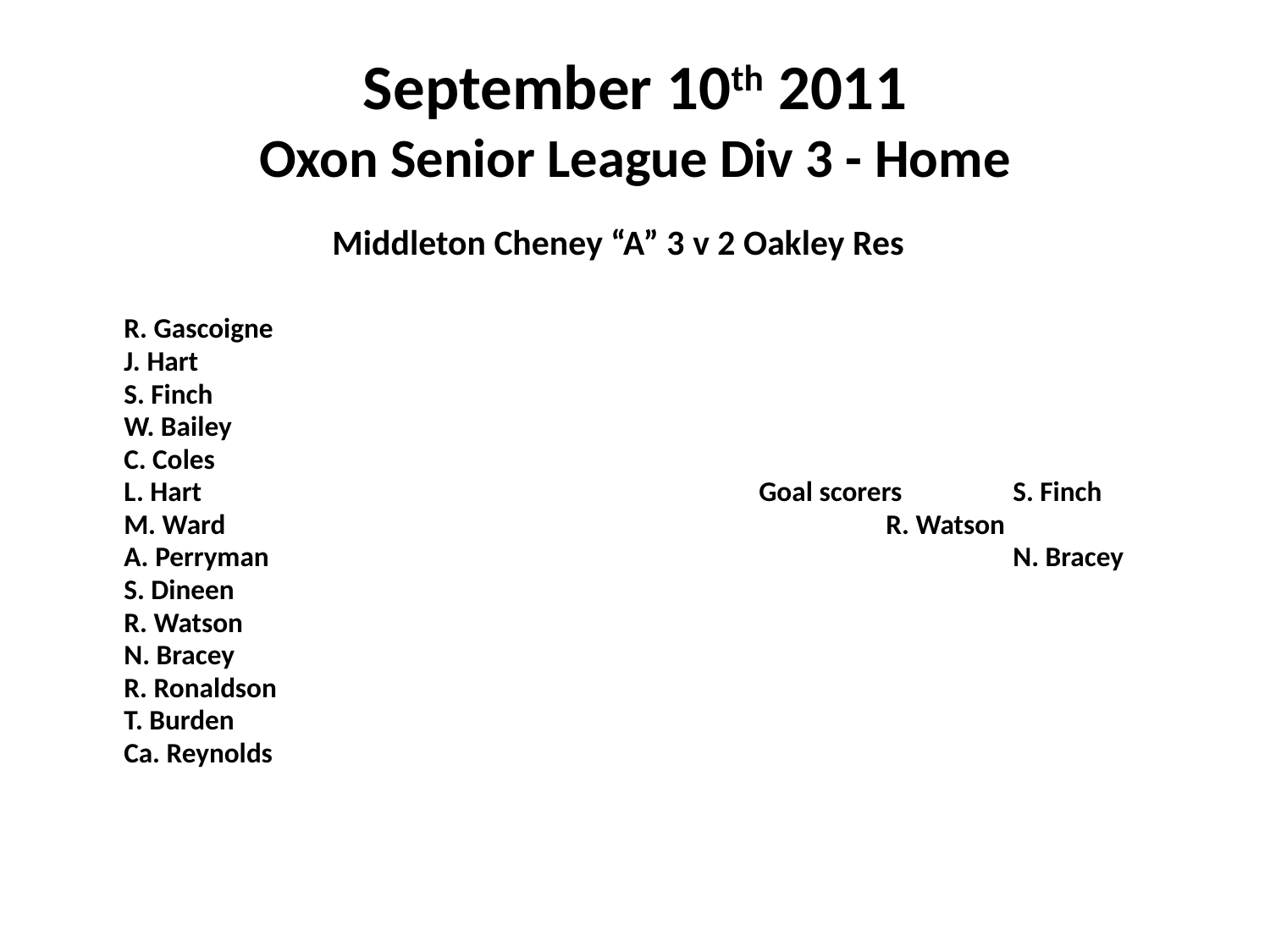

# September 10th 2011 Oxon Senior League Div 3 - Home
 Middleton Cheney “A” 3 v 2 Oakley Res

	R. Gascoigne
	J. Hart
	S. Finch
	W. Bailey
	C. Coles
	L. Hart					Goal scorers	S. Finch
	M. Ward						R. Watson
	A. Perryman						N. Bracey
	S. Dineen
	R. Watson
	N. Bracey
	R. Ronaldson
	T. Burden
	Ca. Reynolds